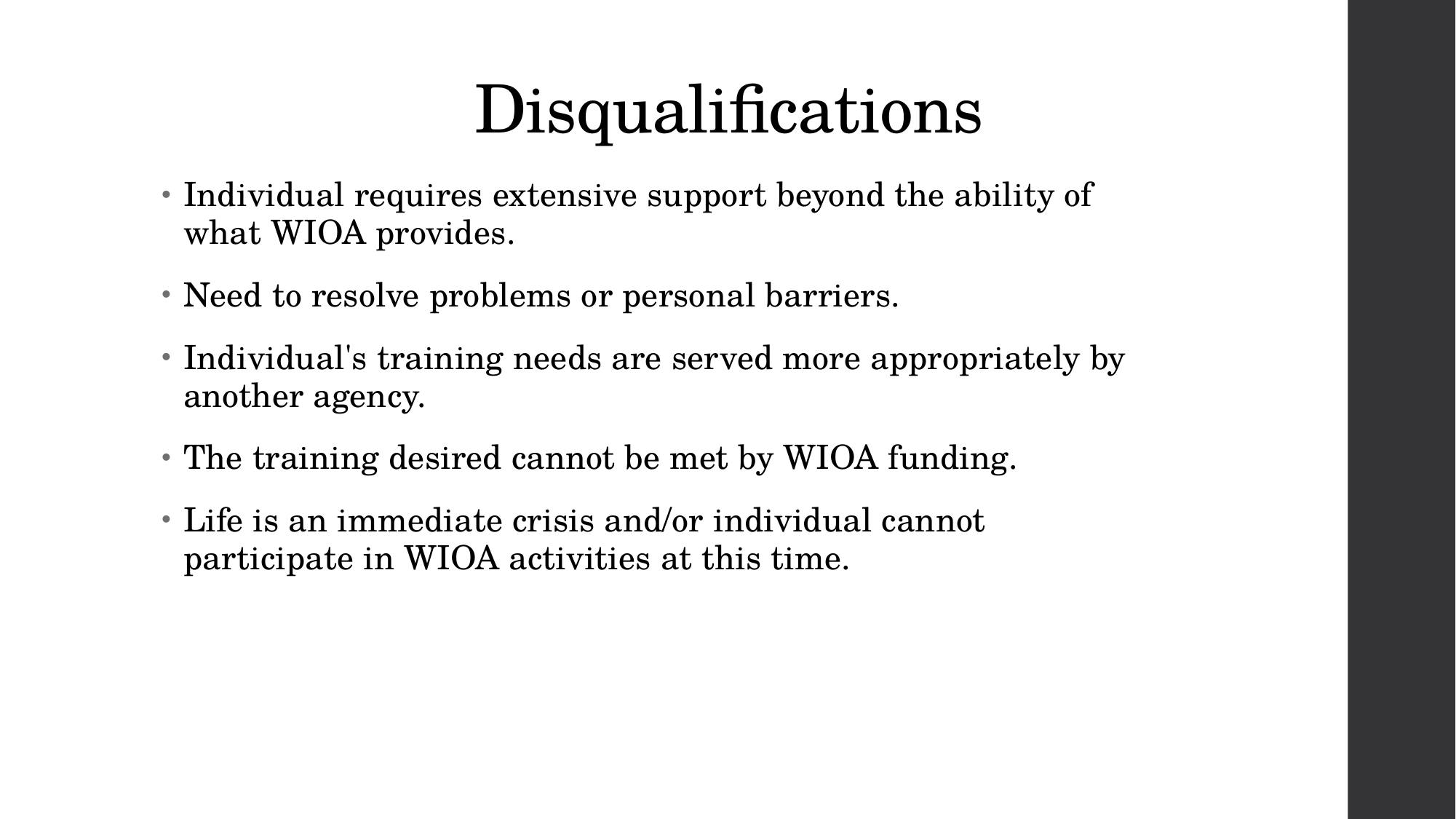

# Disqualifications
Individual requires extensive support beyond the ability of what WIOA provides.
Need to resolve problems or personal barriers.
Individual's training needs are served more appropriately by another agency.
The training desired cannot be met by WIOA funding.
Life is an immediate crisis and/or individual cannot participate in WIOA activities at this time.